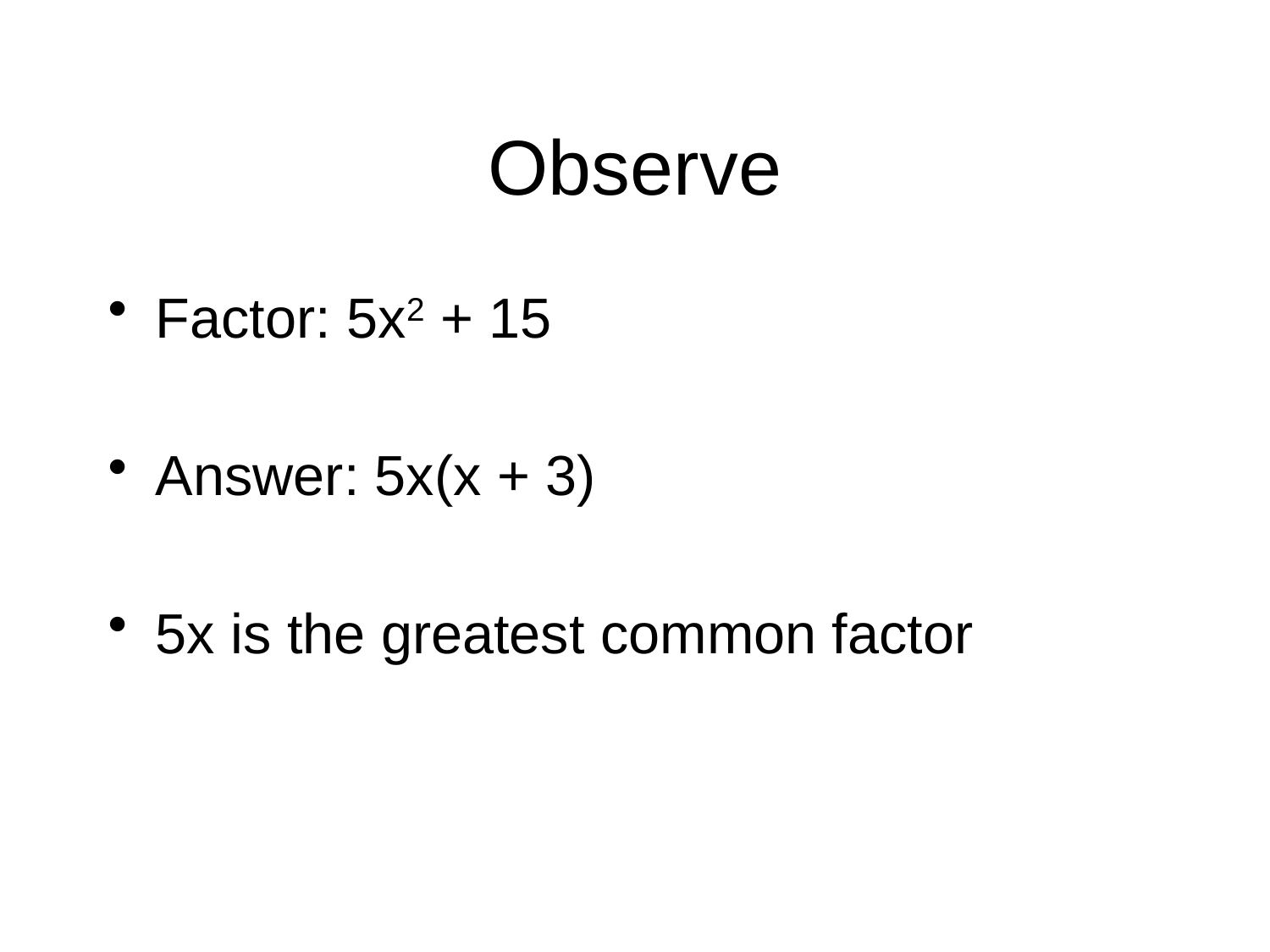

# Observe
Factor: 5x2 + 15

Answer: 5x(x + 3)

5x is the greatest common factor